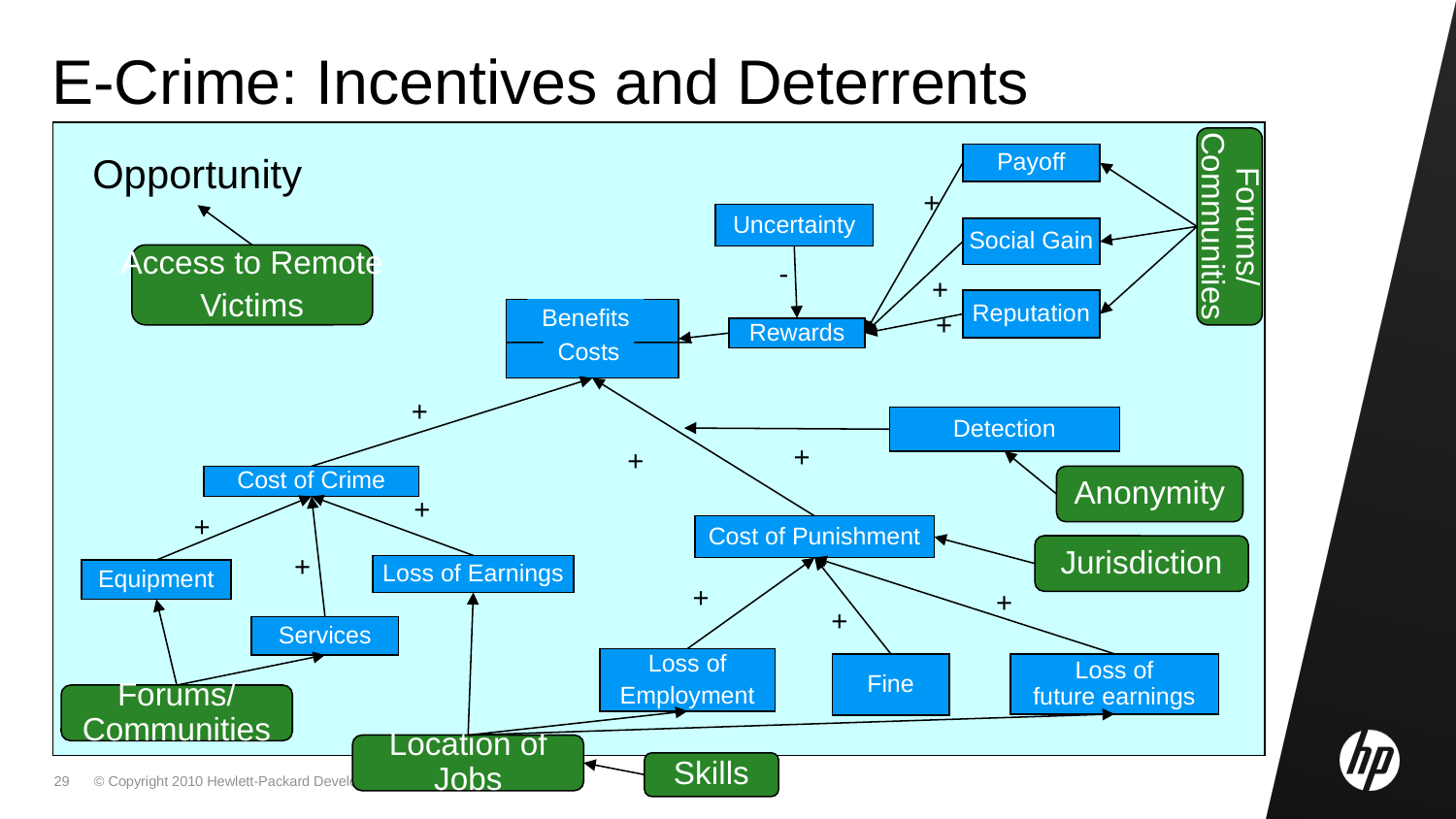

E-Crime: Incentives and Deterrents

Payoff
Opportunity
+
Forums/
Communities
Uncertainty
Social Gain
Access to Remote
Victims
-
+
Reputation
Benefits

+
Rewards
Costs

+
Detection
+
+
Cost of Crime
Anonymity
+
+
Cost of Punishment
Jurisdiction
+
Loss of Earnings
Equipment
+
+
+
Services
Loss of
Employment
Fine
Loss of
future earnings
Forums/
Communities
Location of
Jobs
Skills